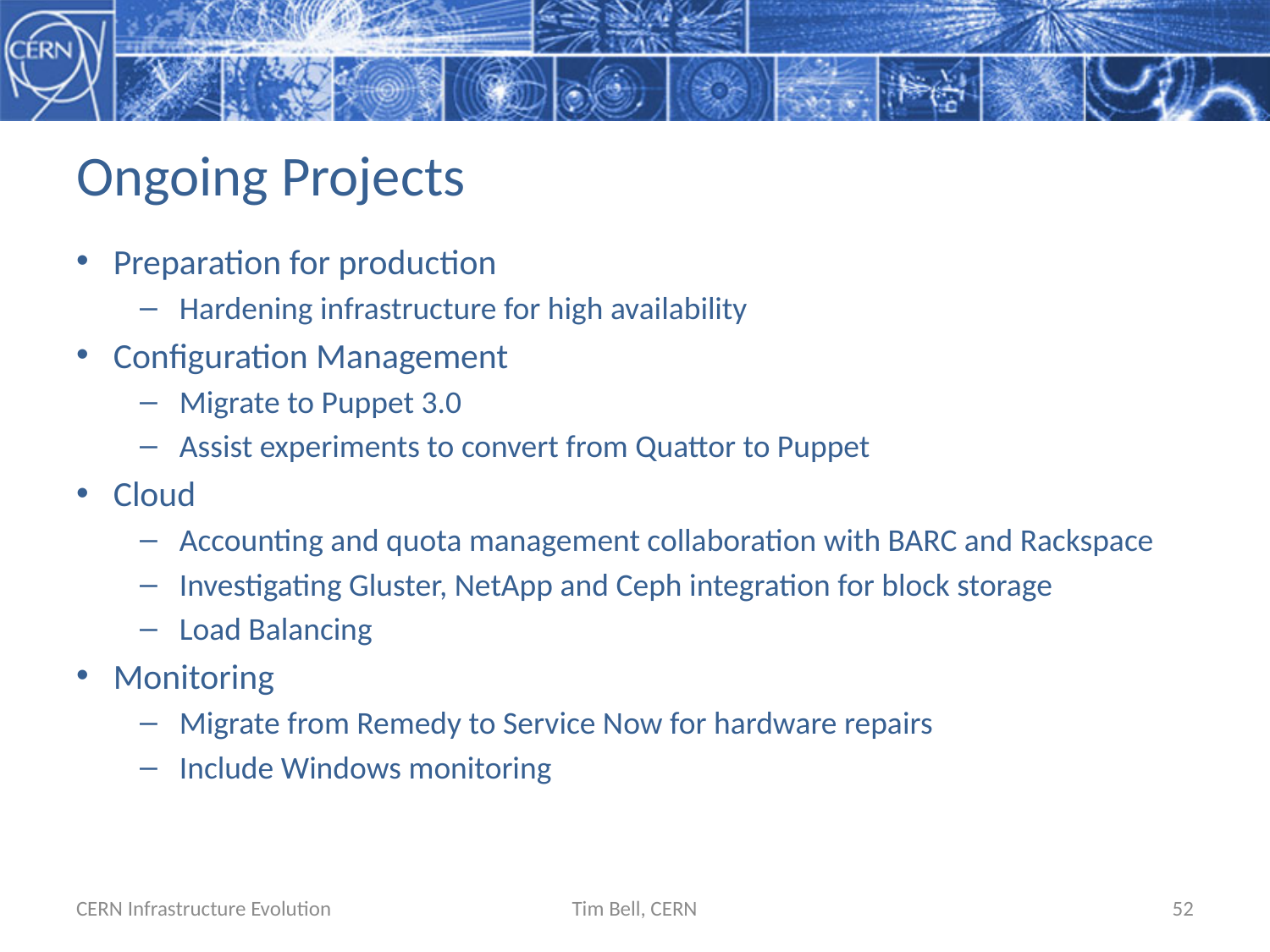

# Ongoing Projects
Preparation for production
Hardening infrastructure for high availability
Configuration Management
Migrate to Puppet 3.0
Assist experiments to convert from Quattor to Puppet
Cloud
Accounting and quota management collaboration with BARC and Rackspace
Investigating Gluster, NetApp and Ceph integration for block storage
Load Balancing
Monitoring
Migrate from Remedy to Service Now for hardware repairs
Include Windows monitoring
CERN Infrastructure Evolution
Tim Bell, CERN
52